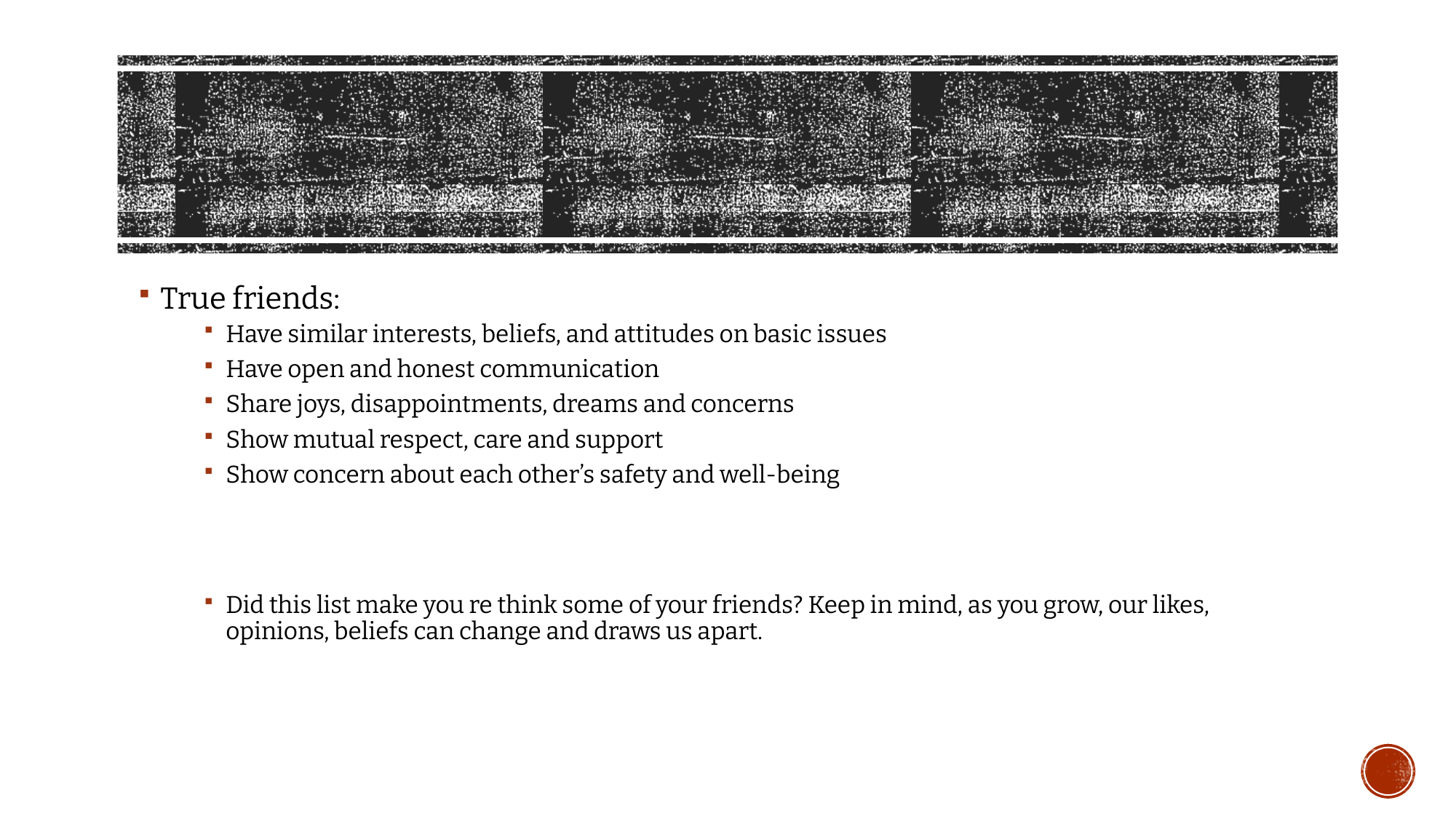

True friends:
Have similar interests, beliefs, and attitudes on basic issues
Have open and honest communication
Share joys, disappointments, dreams and concerns
Show mutual respect, care and support
Show concern about each other’s safety and well-being

Did this list make you re think some of your friends? Keep in mind, as you grow, our likes, opinions, beliefs can change and draws us apart.